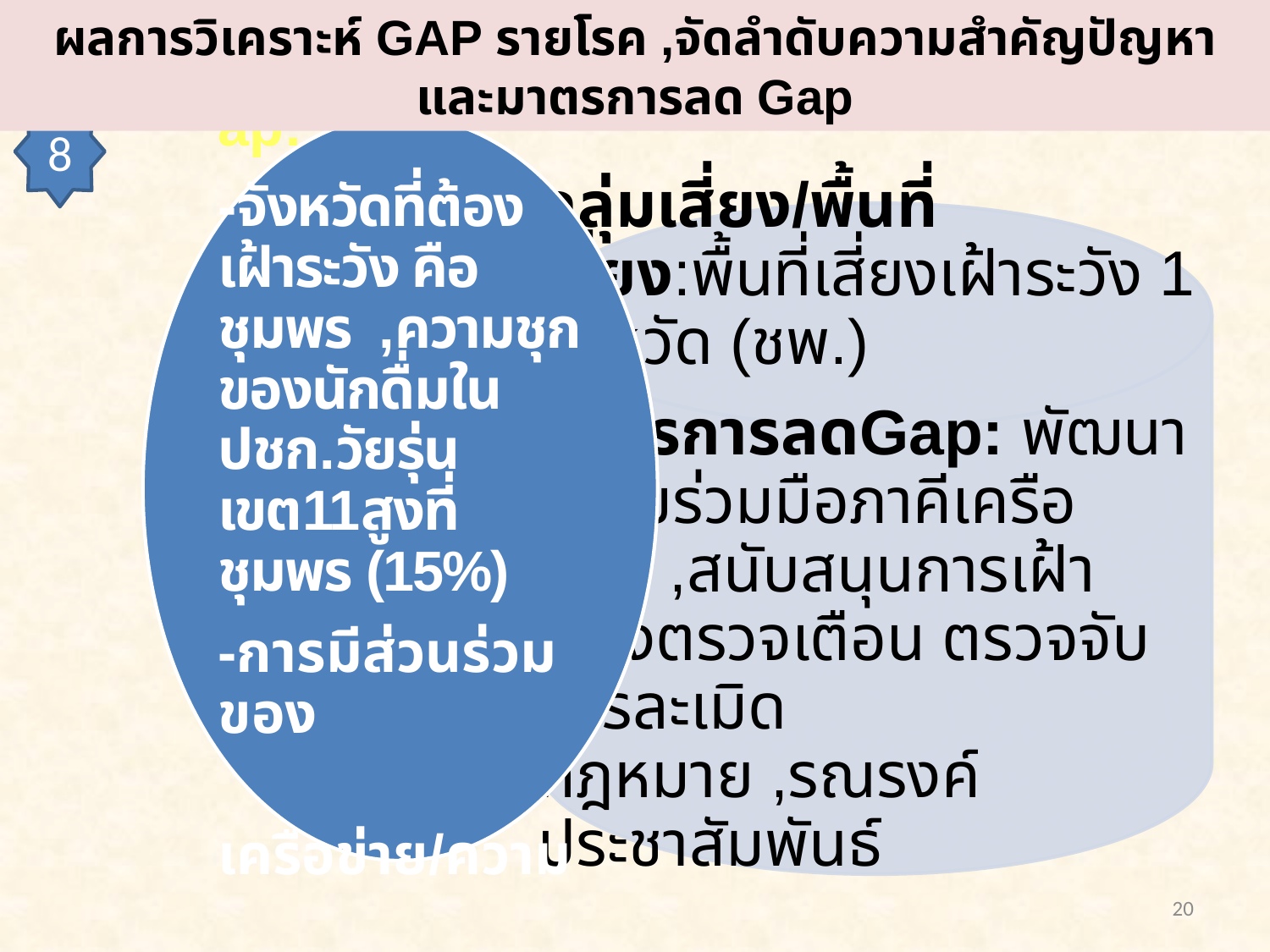

ผลการวิเคราะห์ GAP รายโรค ,จัดลำดับความสำคัญปัญหา และมาตรการลด Gap
8
กลุ่มเสี่ยง/พื้นที่เสี่ยง:พื้นที่เสี่ยงเฝ้าระวัง 1 จังหวัด (ชพ.)
มาตรการลดGap: พัฒนาความร่วมมือภาคีเครือข่าย  ,สนับสนุนการเฝ้าระวังตรวจเตือน ตรวจจับการละเมิดกฎหมาย ,รณรงค์ประชาสัมพันธ์

แอลกอฮอล์
สถานการณ์+Gap:
-จังหวัดที่ต้องเฝ้าระวัง คือ ชุมพร  ,ความชุกของนักดื่มใน ปชก.วัยรุ่น เขต11สูงที่ชุมพร (15%)
-การมีส่วนร่วมของ
   เครือข่าย/ความ
        ต่อเนื่อง

20